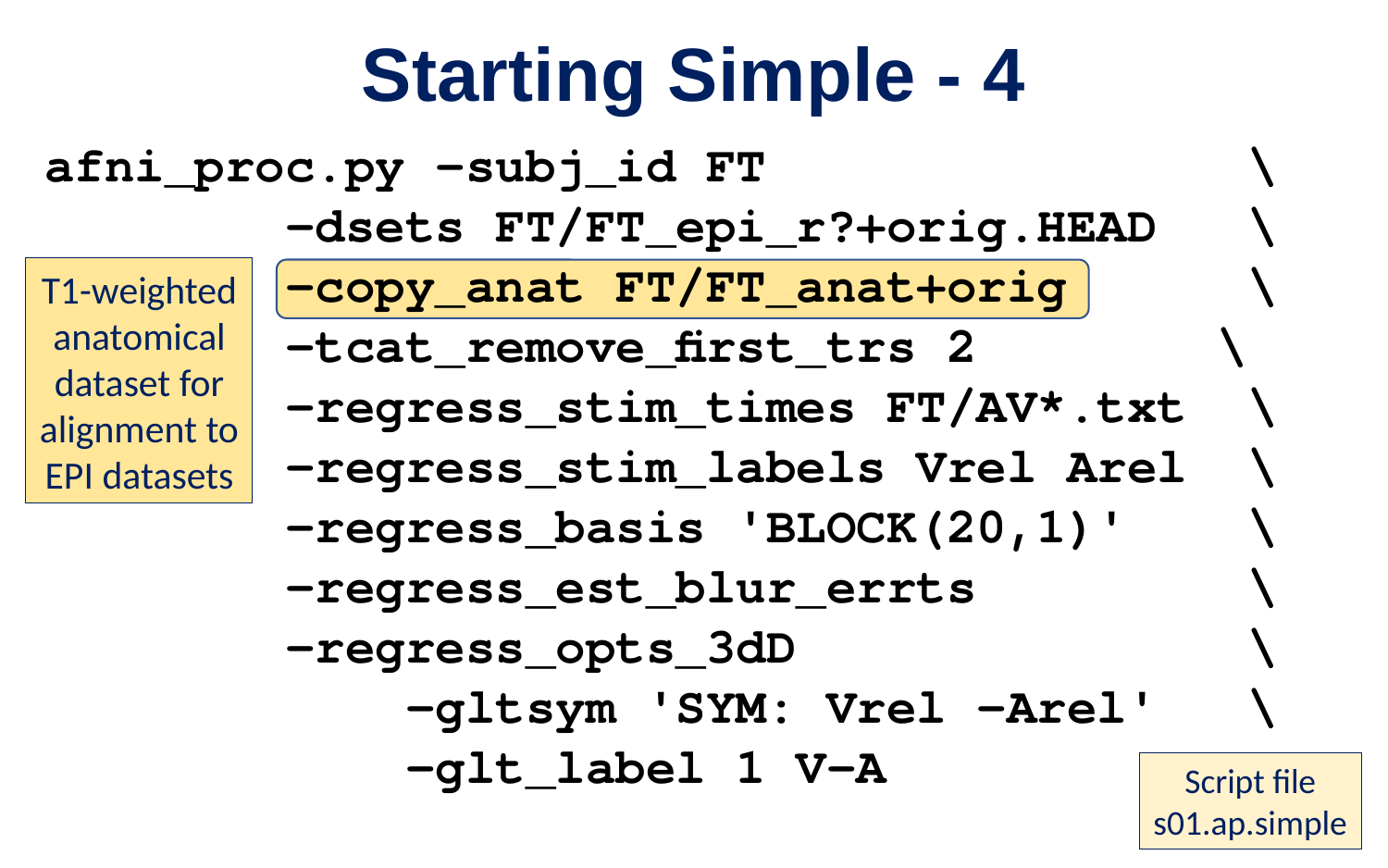

# Starting Simple - 4
afni_proc.py -subj_id FT                \
        -dsets FT/FT_epi_r?+orig.HEAD   \
        -copy_anat FT/FT_anat+orig      \
        -tcat_remove_first_trs 2        \
        -regress_stim_times FT/AV*.txt  \
        -regress_stim_labels Vrel Arel  \
        -regress_basis 'BLOCK(20,1)'    \
        -regress_est_blur_errts         \
        -regress_opts_3dD               \
            -gltsym 'SYM: Vrel -Arel'   \
            -glt_label 1 V-A
T1-weighted
anatomical
dataset for
alignment to
EPI datasets

Script file
s01.ap.simple